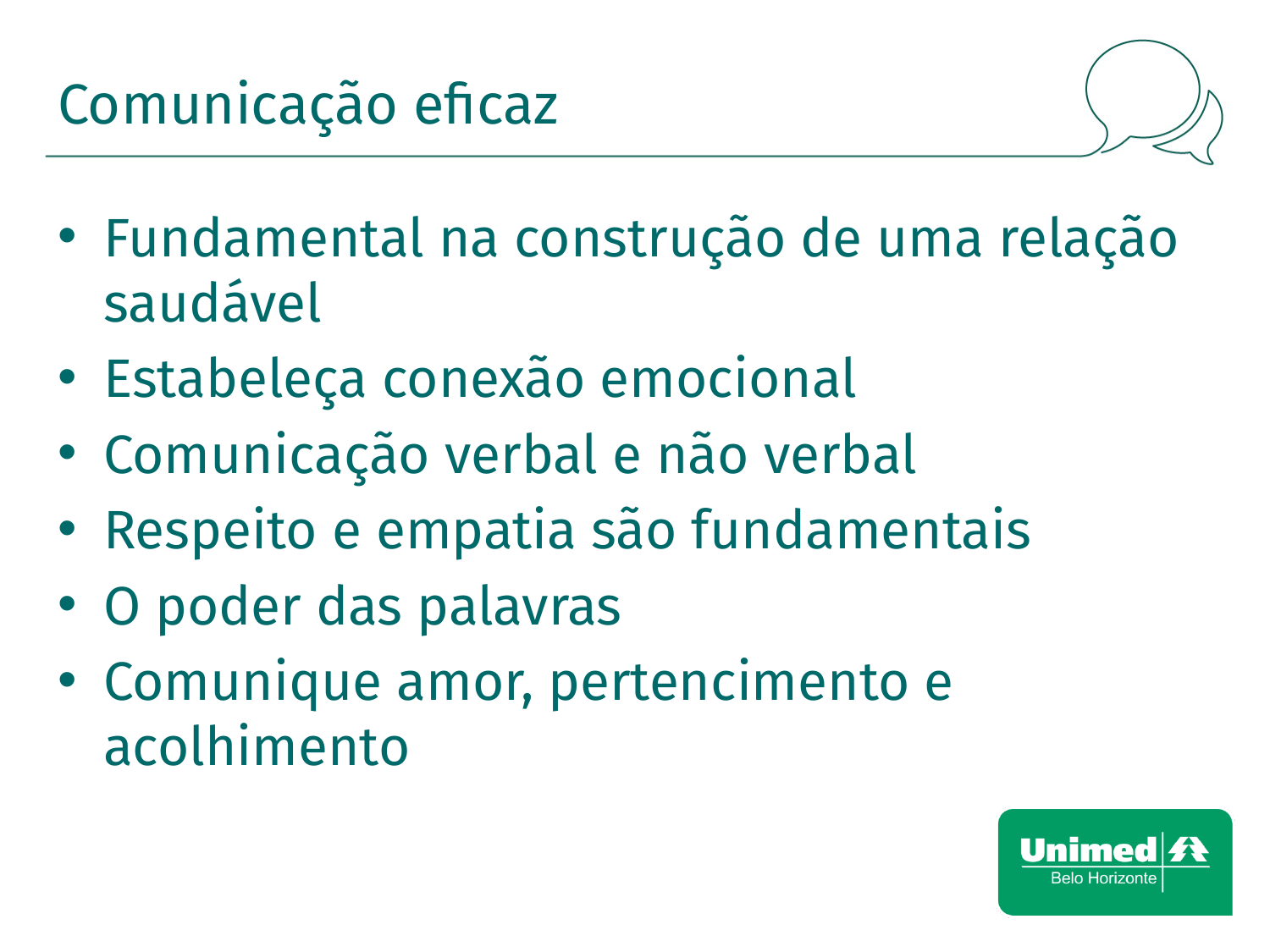

# Comunicação eficaz
Fundamental na construção de uma relação saudável
Estabeleça conexão emocional
Comunicação verbal e não verbal
Respeito e empatia são fundamentais
O poder das palavras
Comunique amor, pertencimento e acolhimento